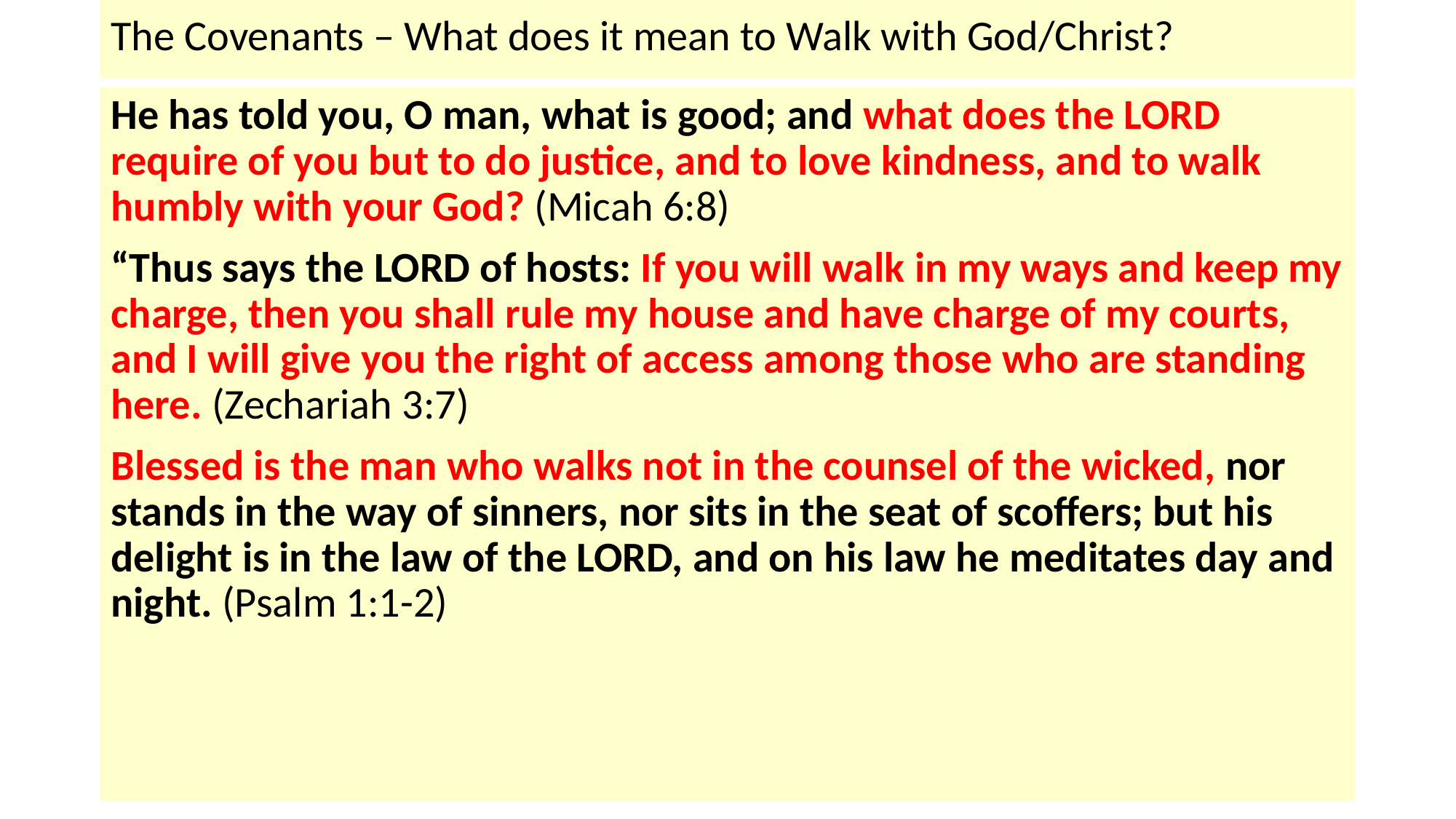

# The Covenants – What does it mean to Walk with God/Christ?
He has told you, O man, what is good; and what does the LORD require of you but to do justice, and to love kindness, and to walk humbly with your God? (Micah 6:8)
“Thus says the LORD of hosts: If you will walk in my ways and keep my charge, then you shall rule my house and have charge of my courts, and I will give you the right of access among those who are standing here. (Zechariah 3:7)
Blessed is the man who walks not in the counsel of the wicked, nor stands in the way of sinners, nor sits in the seat of scoffers; but his delight is in the law of the LORD, and on his law he meditates day and night. (Psalm 1:1-2)